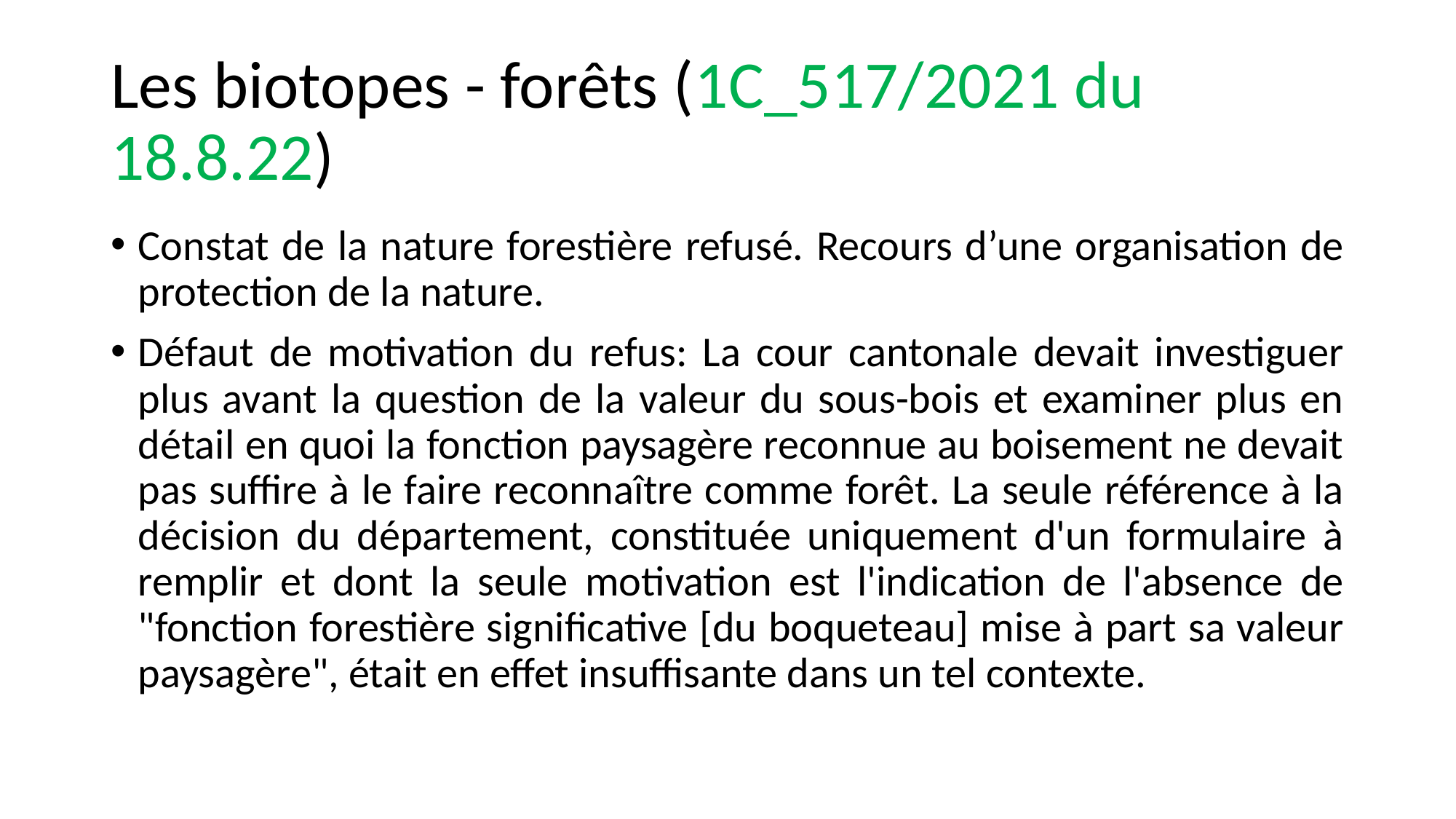

# Les biotopes - forêts (1C_517/2021 du 18.8.22)
Constat de la nature forestière refusé. Recours d’une organisation de protection de la nature.
Défaut de motivation du refus: La cour cantonale devait investiguer plus avant la question de la valeur du sous-bois et examiner plus en détail en quoi la fonction paysagère reconnue au boisement ne devait pas suffire à le faire reconnaître comme forêt. La seule référence à la décision du département, constituée uniquement d'un formulaire à remplir et dont la seule motivation est l'indication de l'absence de "fonction forestière significative [du boqueteau] mise à part sa valeur paysagère", était en effet insuffisante dans un tel contexte.